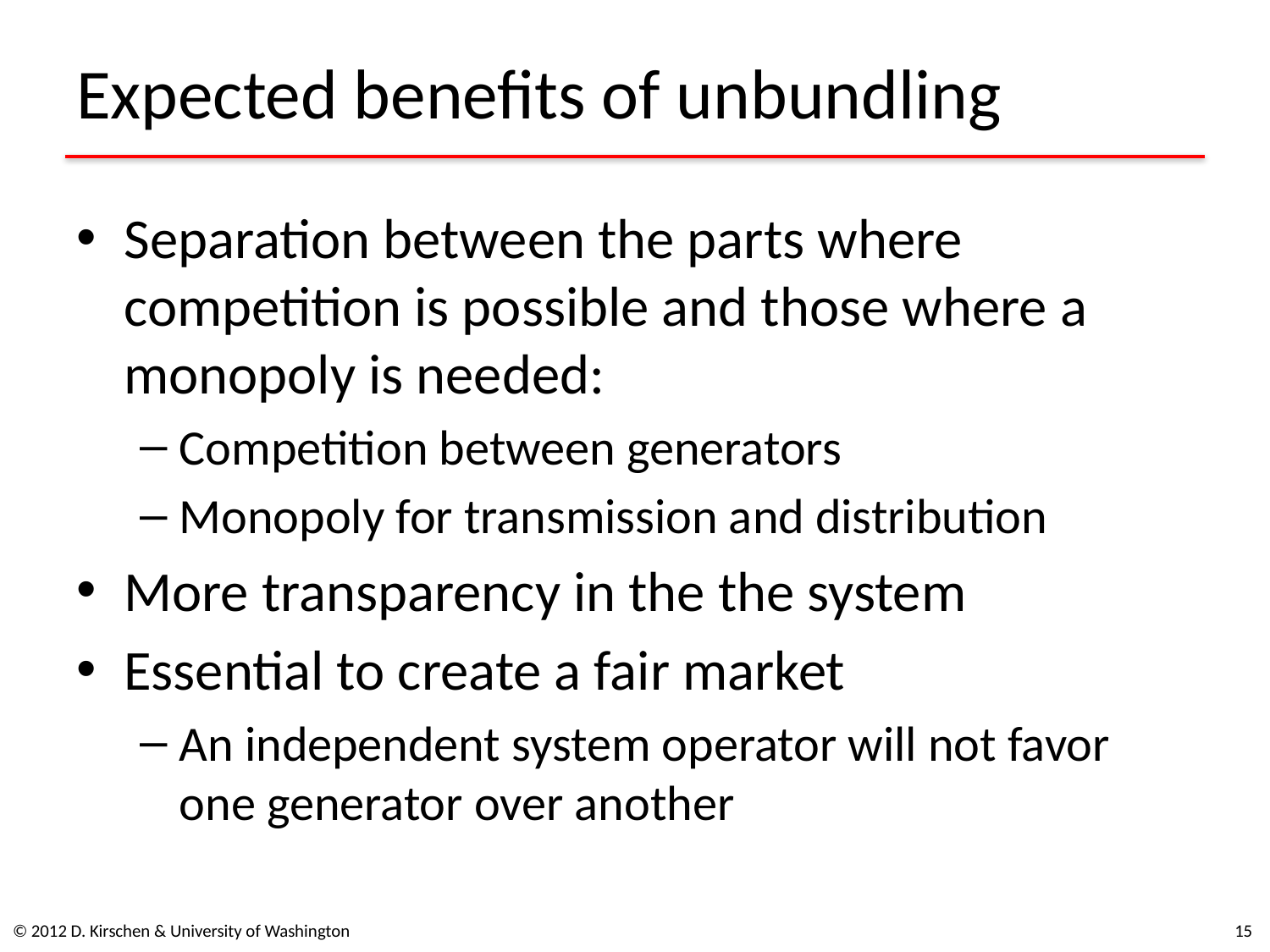

# Expected benefits of unbundling
Separation between the parts where competition is possible and those where a monopoly is needed:
Competition between generators
Monopoly for transmission and distribution
More transparency in the the system
Essential to create a fair market
An independent system operator will not favor one generator over another
© 2012 D. Kirschen & University of Washington
15